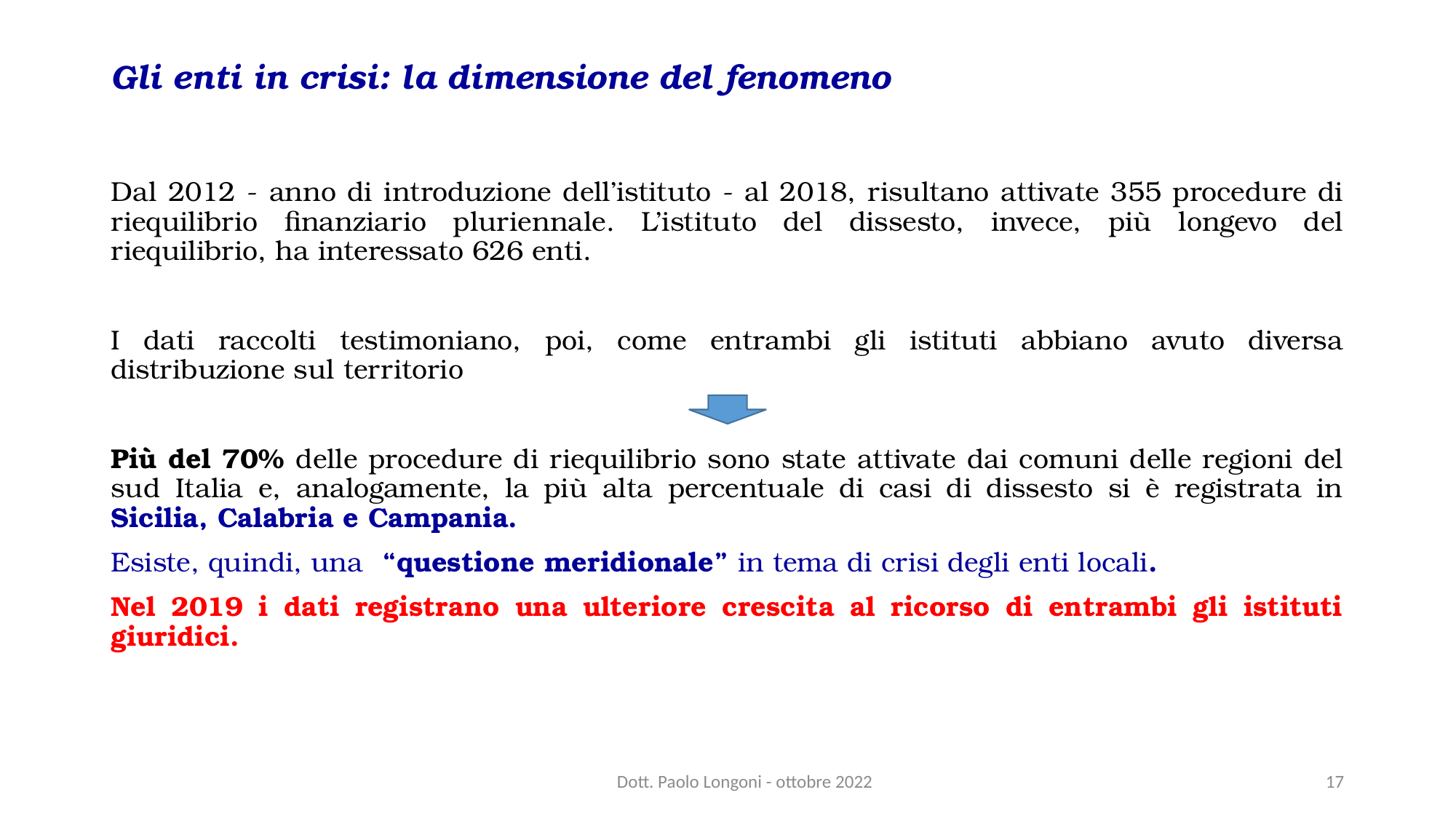

# Gli enti in crisi: la dimensione del fenomeno
Dal 2012 - anno di introduzione dell’istituto - al 2018, risultano attivate 355 procedure di riequilibrio finanziario pluriennale. L’istituto del dissesto, invece, più longevo del riequilibrio, ha interessato 626 enti.

I dati raccolti testimoniano, poi, come entrambi gli istituti abbiano avuto diversa distribuzione sul territorio

Più del 70% delle procedure di riequilibrio sono state attivate dai comuni delle regioni del sud Italia e, analogamente, la più alta percentuale di casi di dissesto si è registrata in Sicilia, Calabria e Campania.
Esiste, quindi, una  “questione meridionale” in tema di crisi degli enti locali.
Nel 2019 i dati registrano una ulteriore crescita al ricorso di entrambi gli istituti giuridici.

Dott. Paolo Longoni - ottobre 2022
17